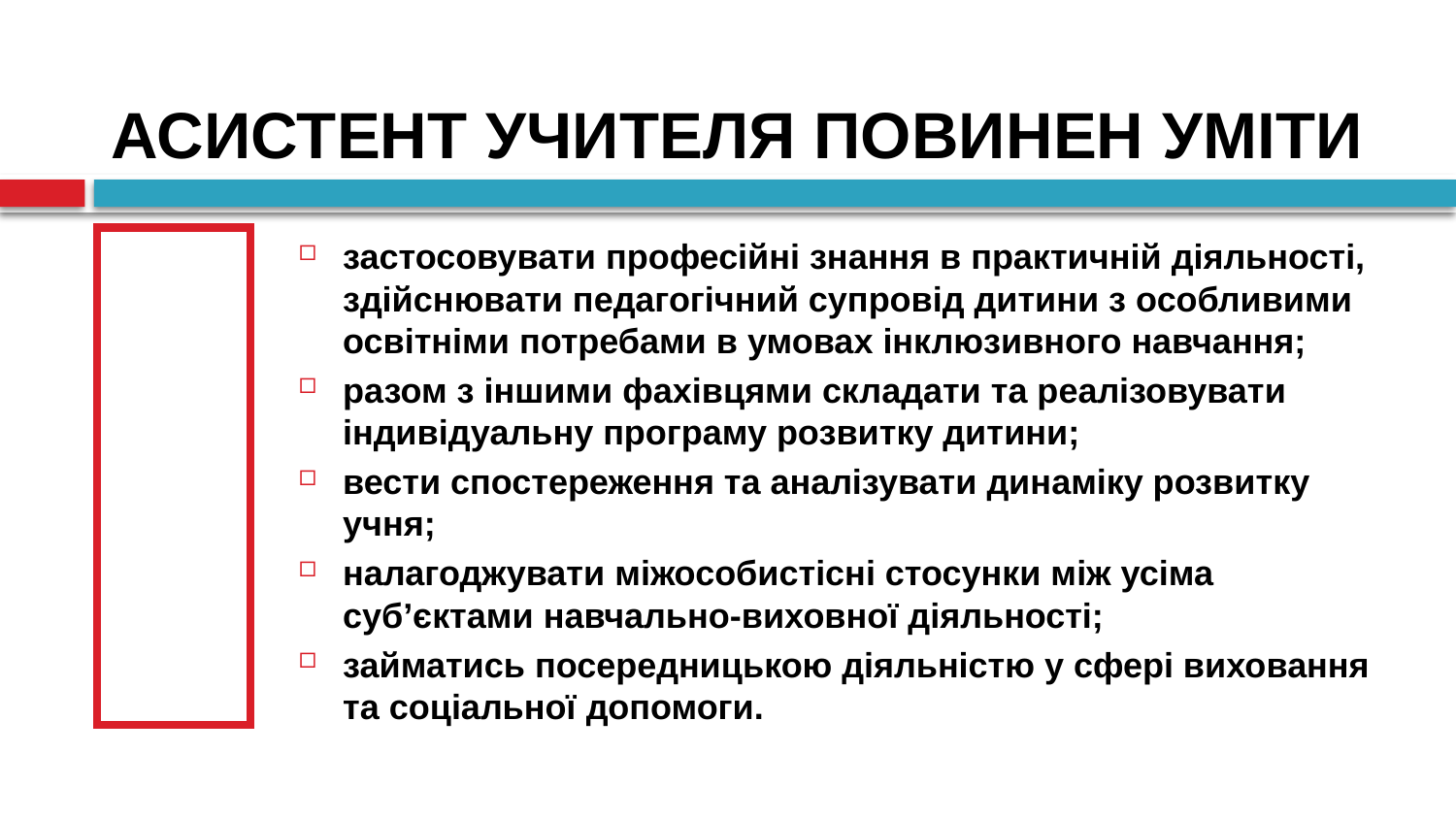

# АСИСТЕНТ УЧИТЕЛЯ ПОВИНЕН УМІТИ
ПРАКТИЧНІ НАВИКИ
застосовувати професійні знання в практичній діяльності, здійснювати педагогічний супровід дитини з особливими освітніми потребами в умовах інклюзивного навчання;
разом з іншими фахівцями складати та реалізовувати індивідуальну програму розвитку дитини;
вести спостереження та аналізувати динаміку розвитку учня;
налагоджувати міжособистісні стосунки між усіма суб’єктами навчально-виховної діяльності;
займатись посередницькою діяльністю у сфері виховання та соціальної допомоги.